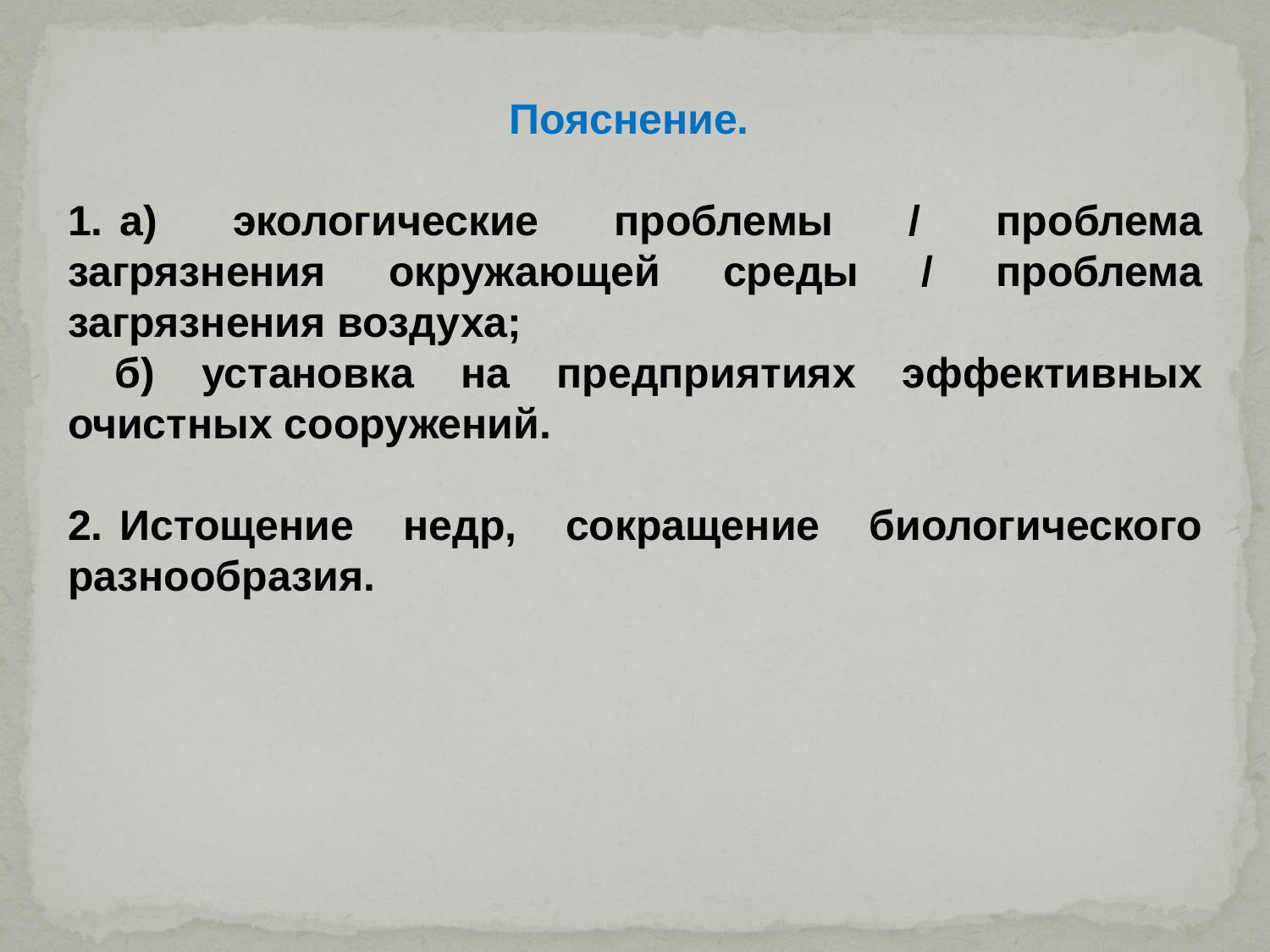

Пояснение.

1.  а) экологические проблемы / проблема загрязнения окружающей среды / проблема загрязнения воздуха;
 б) установка на предприятиях эффективных очистных сооружений.

2.  Истощение недр, сокращение биологического разнообразия.